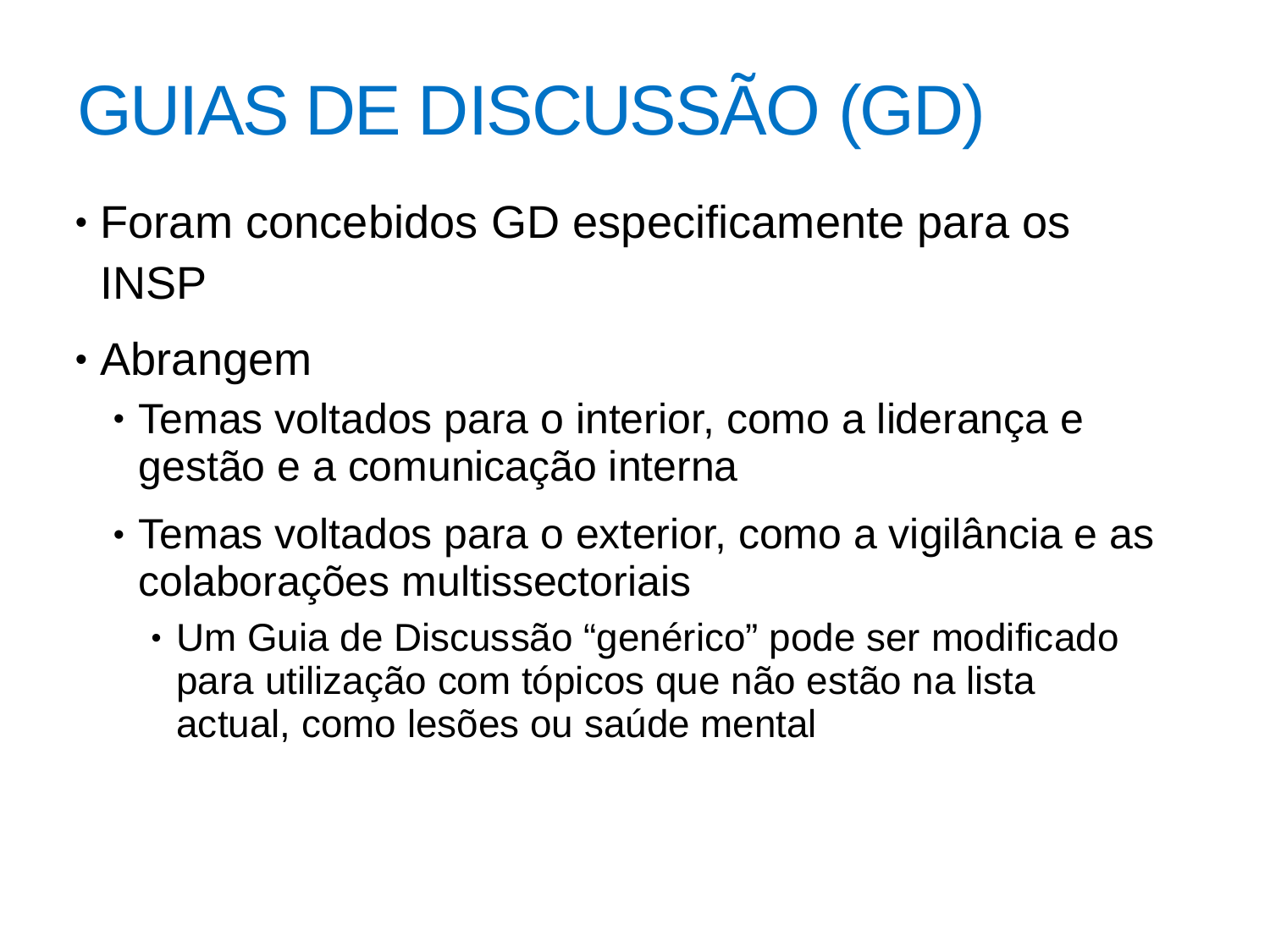

Guias de dISCUSSÃO (GD)
Foram concebidos GD especificamente para os INSP
Abrangem
Temas voltados para o interior, como a liderança e gestão e a comunicação interna
Temas voltados para o exterior, como a vigilância e as colaborações multissectoriais
Um Guia de Discussão “genérico” pode ser modificado para utilização com tópicos que não estão na lista actual, como lesões ou saúde mental